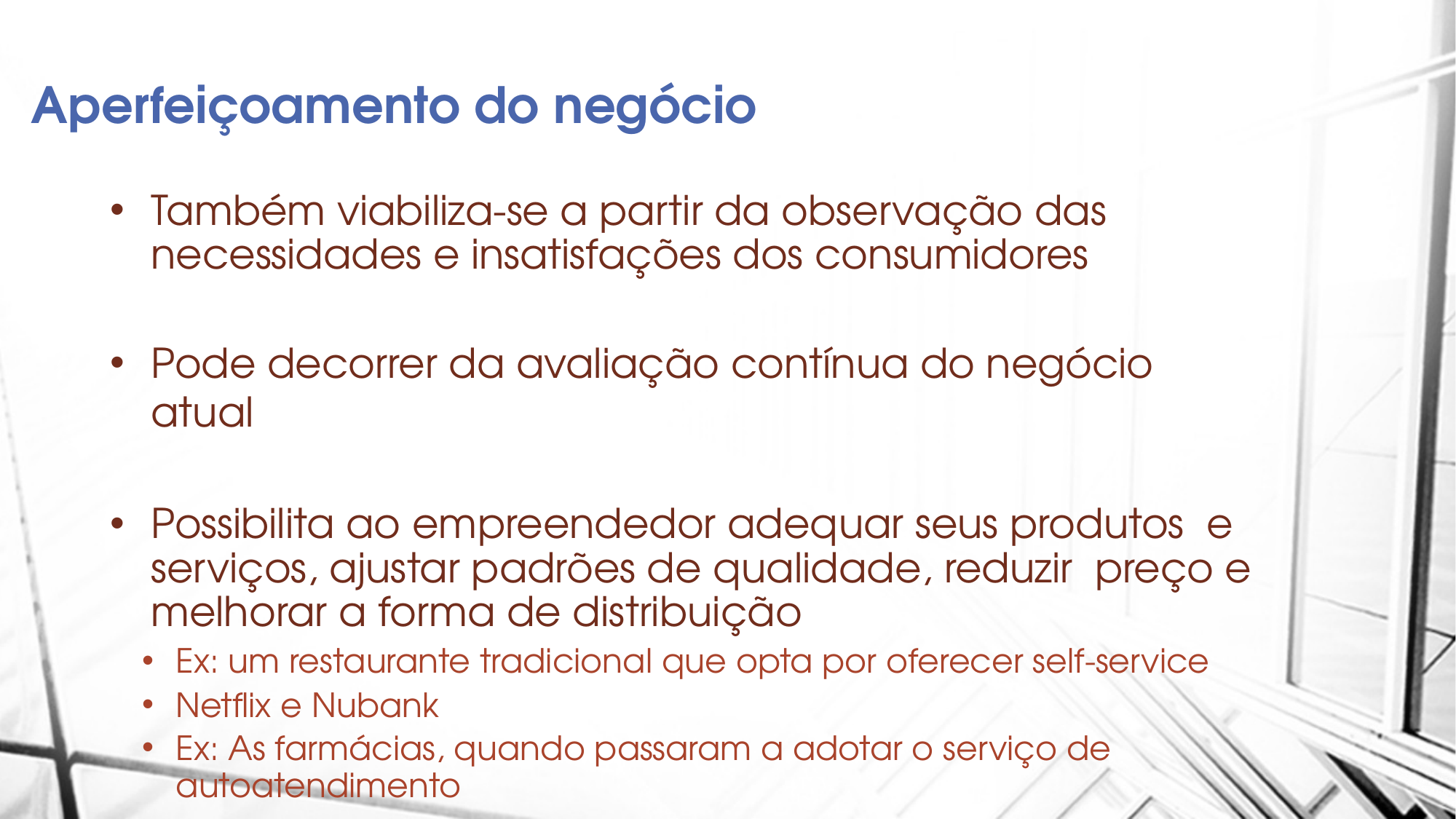

# Aperfeiçoamento do negócio
Também viabiliza-se a partir da observação das  necessidades e insatisfações dos consumidores

Pode decorrer da avaliação contínua do negócio atual

Possibilita ao empreendedor adequar seus produtos  e serviços, ajustar padrões de qualidade, reduzir  preço e melhorar a forma de distribuição
Ex: um restaurante tradicional que opta por oferecer self-service
Netflix e Nubank
Ex: As farmácias, quando passaram a adotar o serviço de  autoatendimento